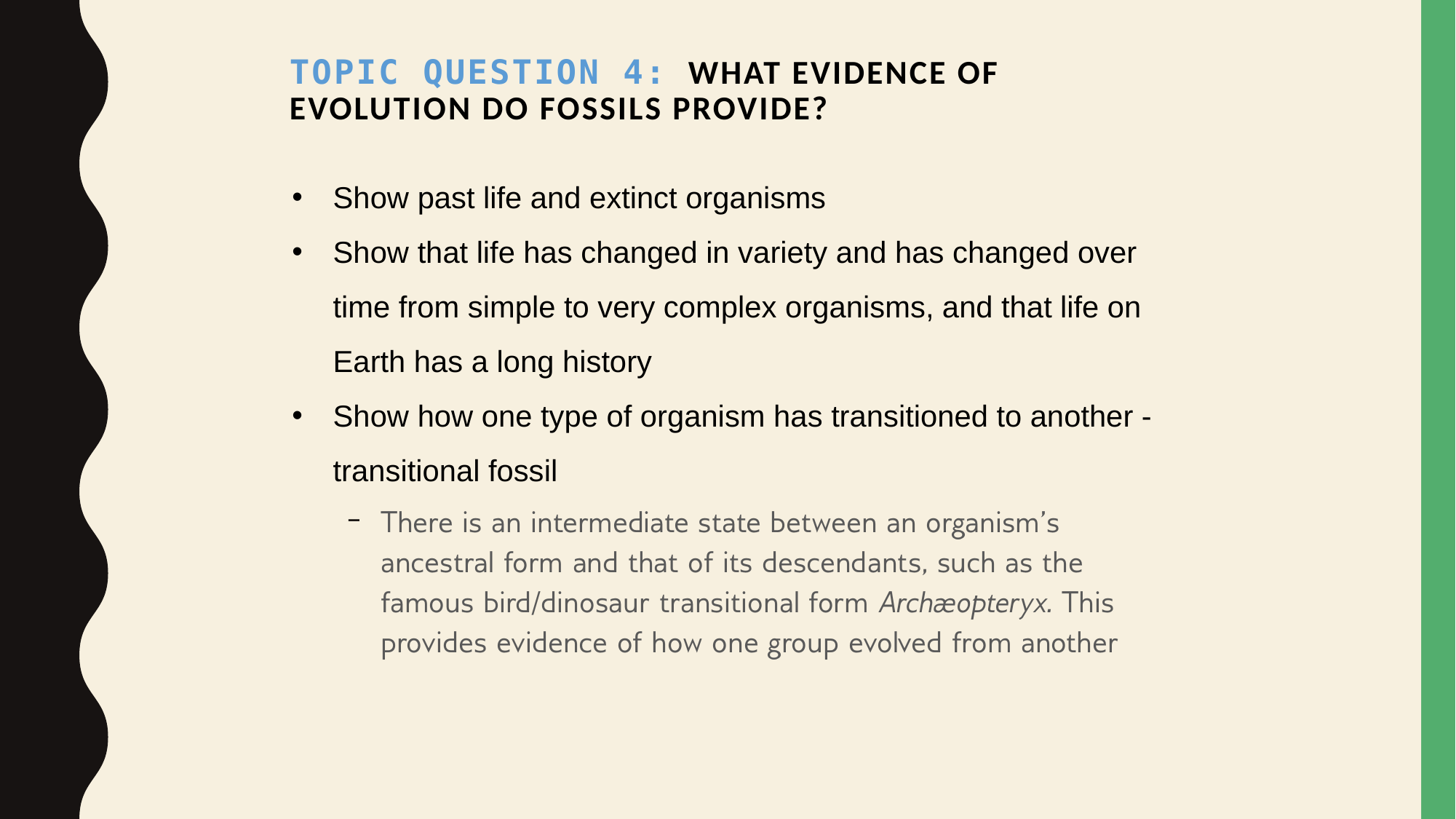

Topic Question 4:  What evidence of evolution do fossils provide?
Show past life and extinct organisms
Show that life has changed in variety and has changed over time from simple to very complex organisms, and that life on Earth has a long history
Show how one type of organism has transitioned to another - transitional fossil
There is an intermediate state between an organism’s ancestral form and that of its descendants, such as the famous bird/dinosaur transitional form Archaeopteryx. This provides evidence of how one group evolved from another